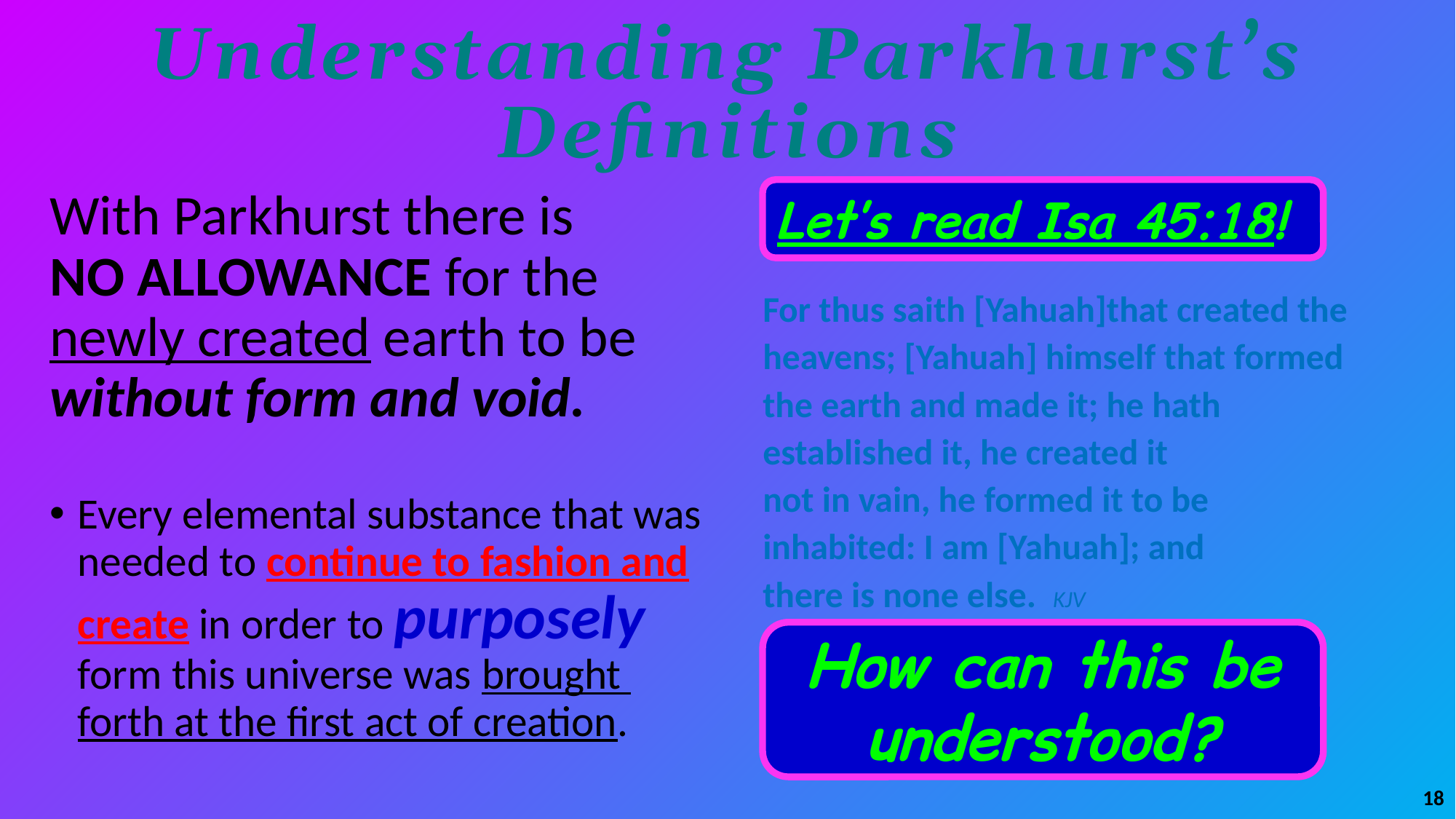

# Understanding Parkhurst’s Definitions
Let’s read Isa 45:18!
With Parkhurst there is
NO ALLOWANCE for the
newly created earth to be
without form and void.
Every elemental substance that was needed to continue to fashion and create in order to purposely
form this universe was brought
forth at the first act of creation.

For thus saith [Yahuah]that created the heavens; [Yahuah] himself that formed the earth and made it; he hath established it, he created it
not in vain, he formed it to be inhabited: I am [Yahuah]; and
there is none else.  KJV

How can this be understood?
18